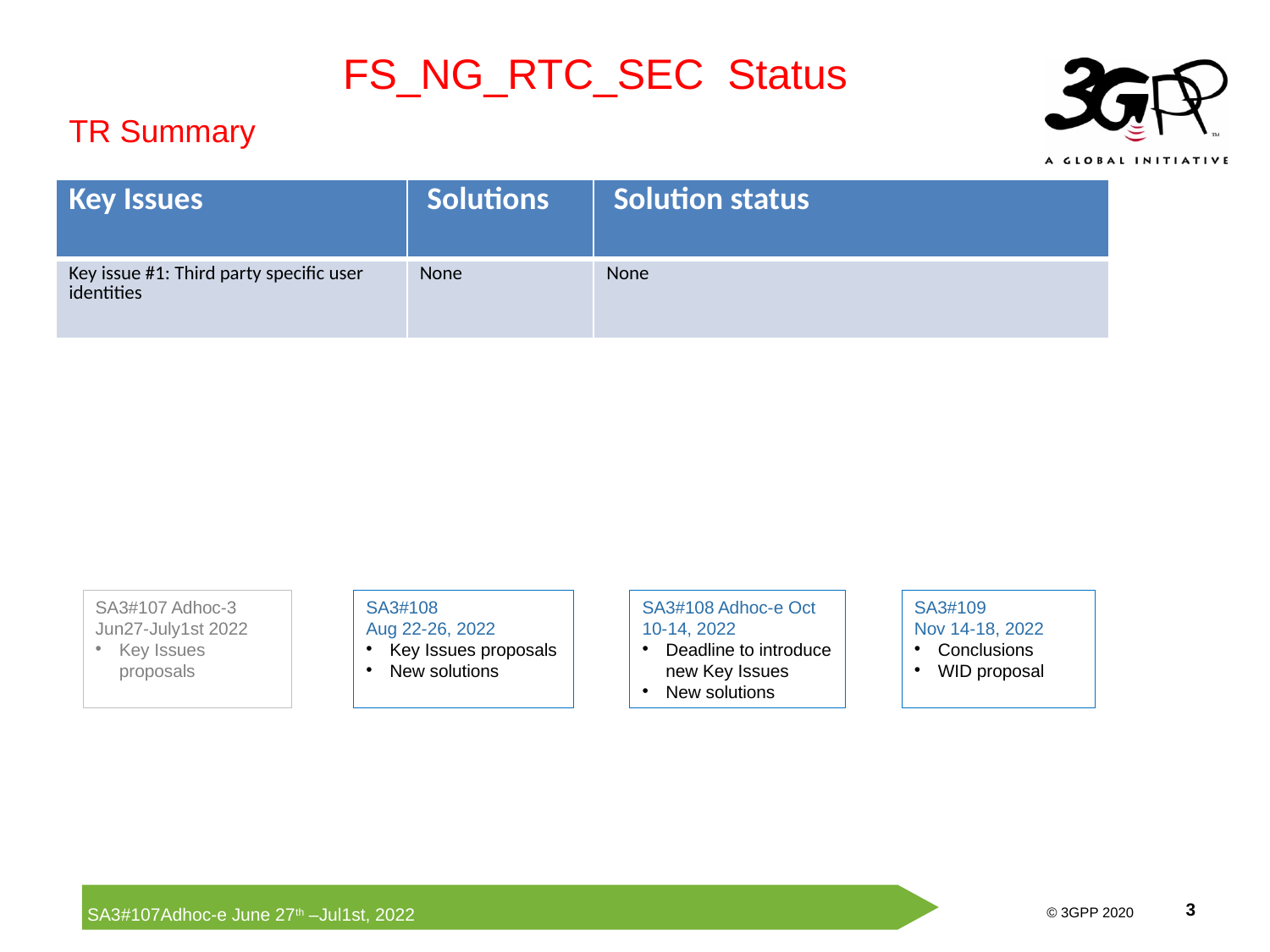

FS_NG_RTC_SEC  Status
TR Summary
| Key Issues | Solutions | Solution status |
| --- | --- | --- |
| Key issue #1: Third party specific user identities | None | None |
SA3#107 Adhoc-3 Jun27-July1st 2022
Key Issues proposals

SA3#108
Aug 22-26, 2022
Key Issues proposals
New solutions

SA3#108 Adhoc-e Oct 10-14, 2022
Deadline to introduce new Key Issues
New solutions
SA3#109
Nov 14-18, 2022
Conclusions
WID proposal